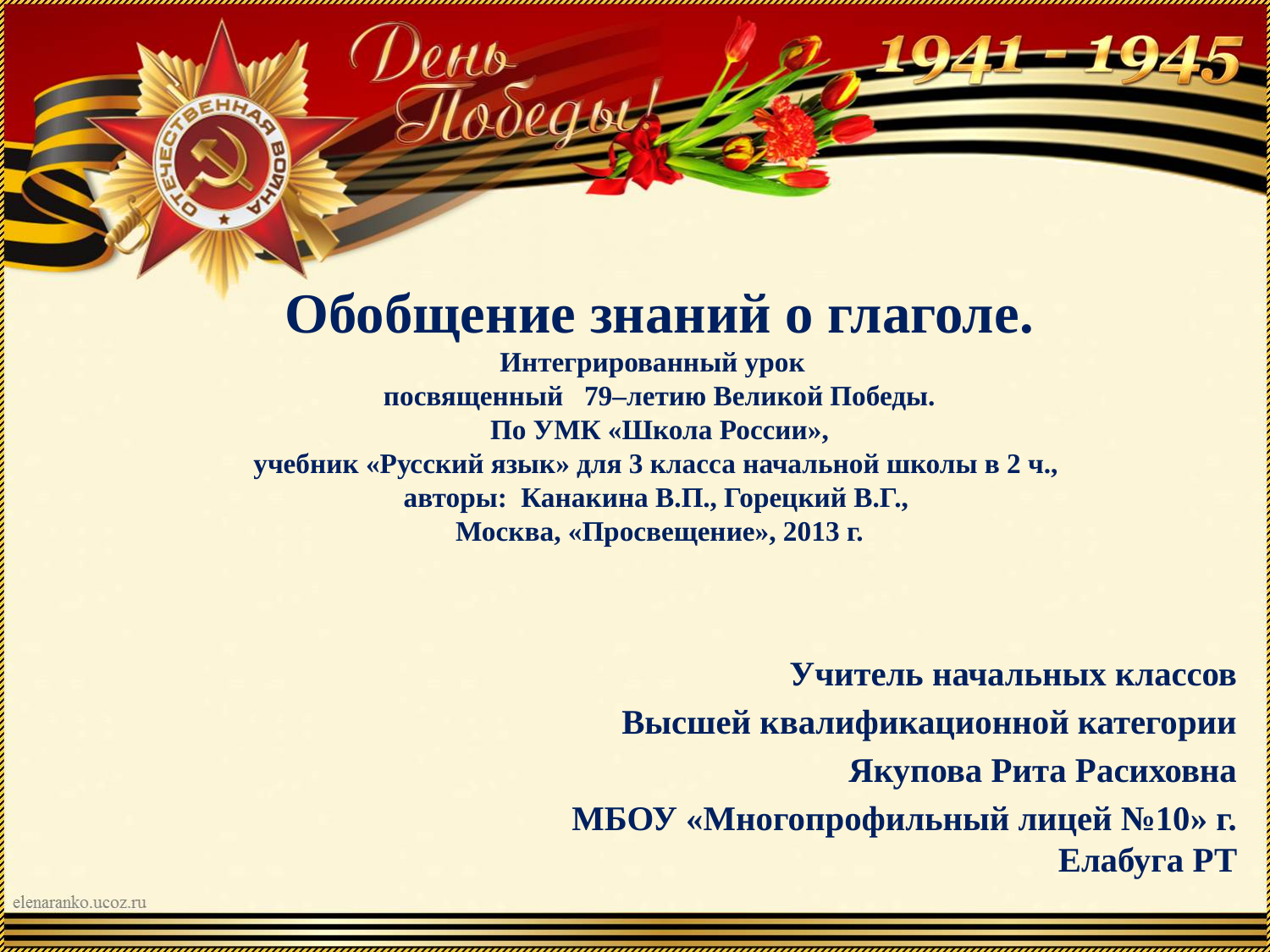

Обобщение знаний о глаголе.
Интегрированный урок
посвященный   79–летию Великой Победы.
 По УМК «Школа России»,
учебник «Русский язык» для 3 класса начальной школы в 2 ч.,
авторы:  Канакина В.П., Горецкий В.Г.,
Москва, «Просвещение», 2013 г.

Учитель начальных классов
Высшей квалификационной категории
Якупова Рита Расиховна
МБОУ «Многопрофильный лицей №10» г. Елабуга РТ